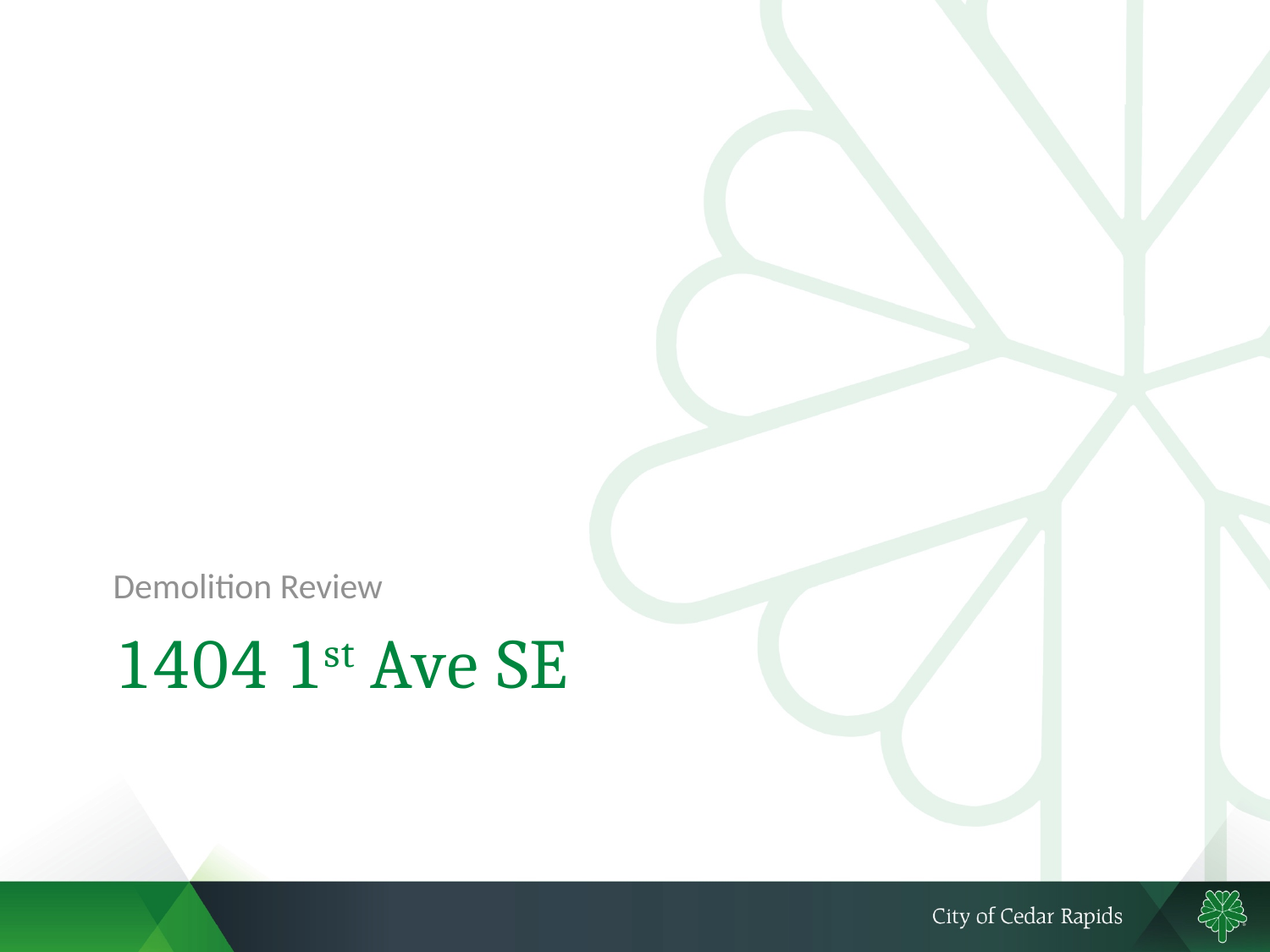

Demolition Review
# 1404 1st Ave SE